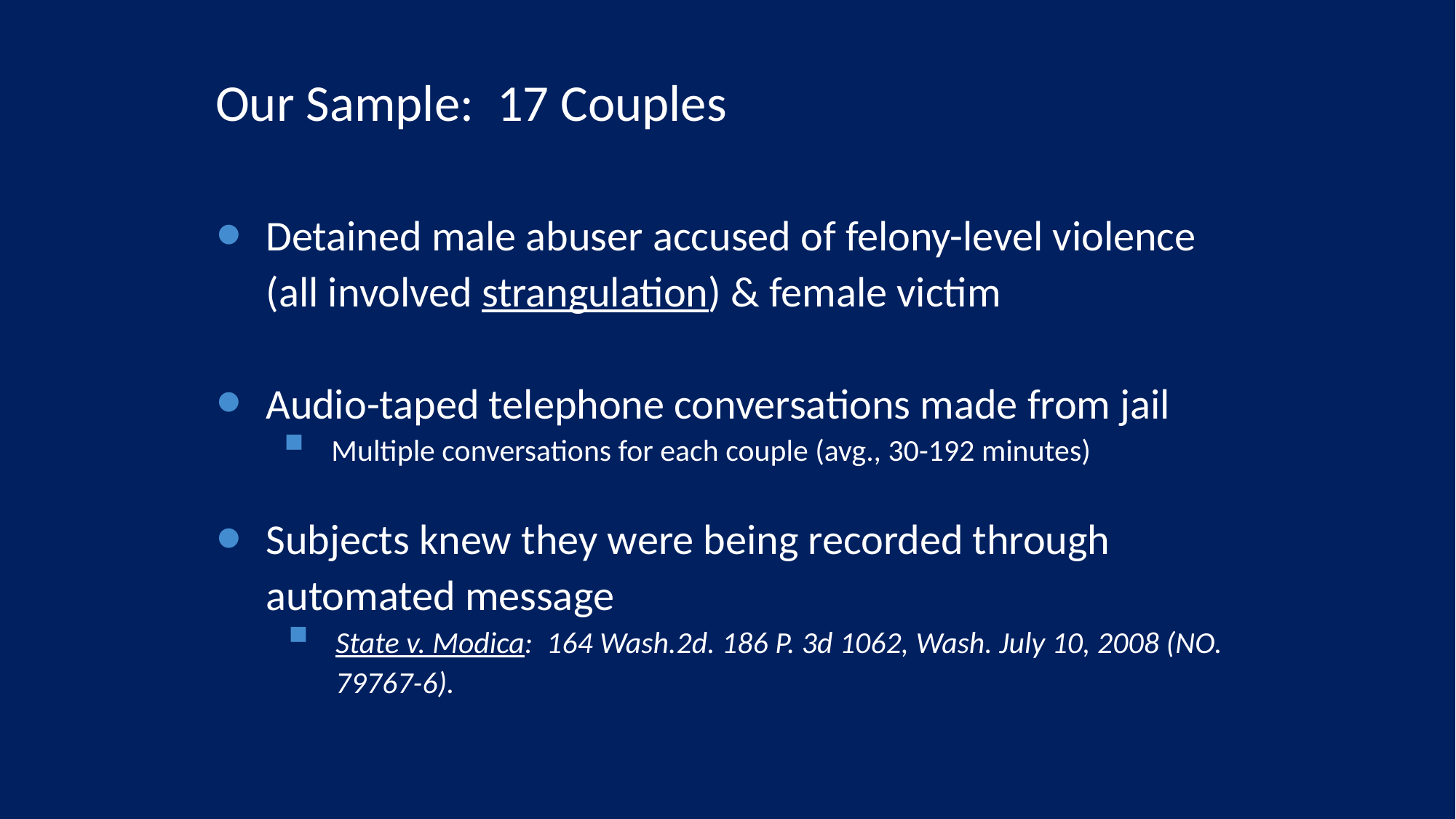

# Our Sample:  17 Couples
Detained male abuser accused of felony-level violence (all involved strangulation) & female victim

Audio-taped telephone conversations made from jail
Multiple conversations for each couple (avg., 30-192 minutes)

Subjects knew they were being recorded through automated message
State v. Modica:  164 Wash.2d. 186 P. 3d 1062, Wash. July 10, 2008 (NO. 79767-6).